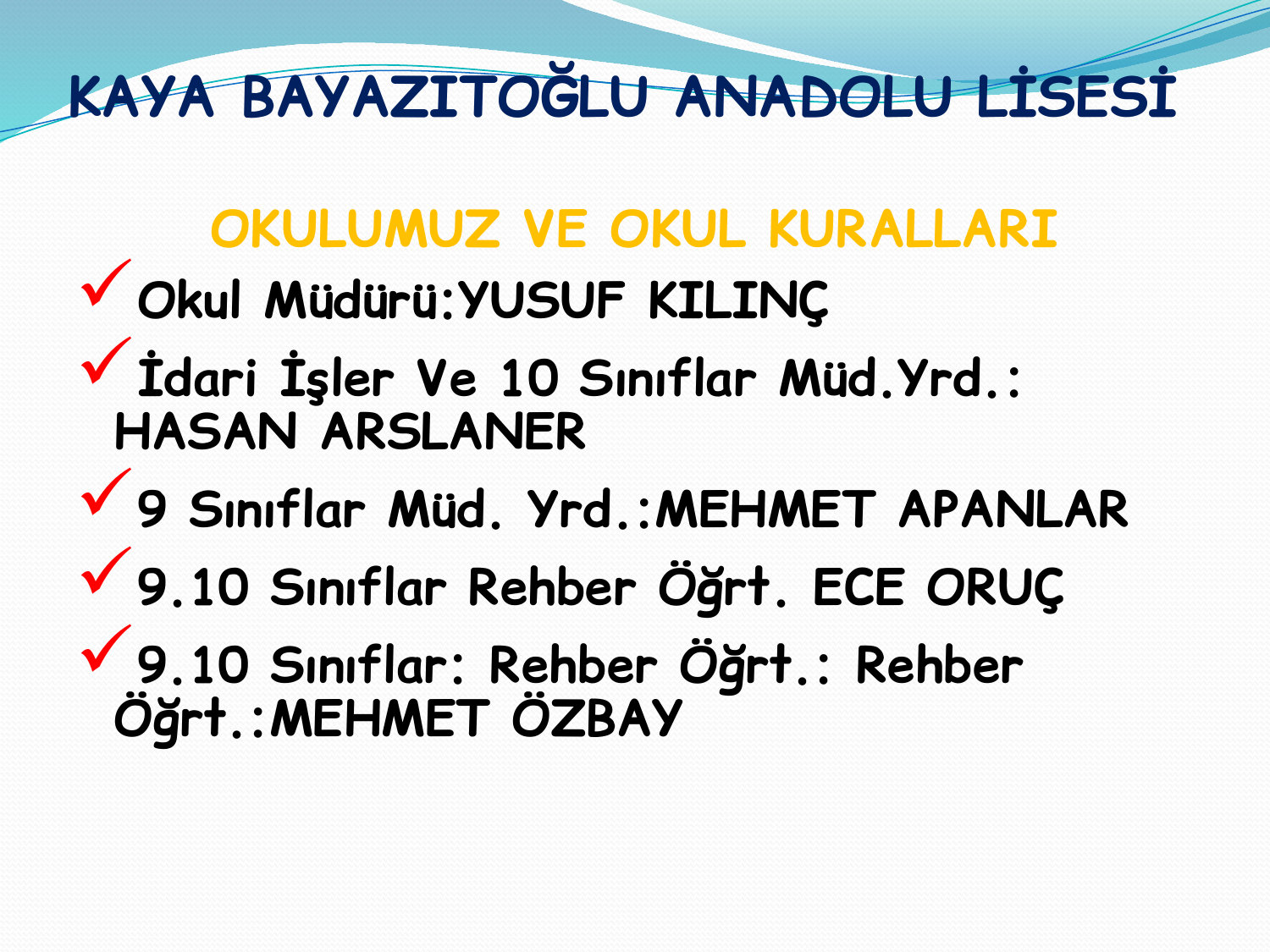

# KAYA BAYAZITOĞLU ANADOLU LİSESİ OKULUMUZ VE OKUL KURALLARI
Okul Müdürü:YUSUF KILINÇ
İdari İşler Ve 10 Sınıflar Müd.Yrd.: HASAN ARSLANER
9 Sınıflar Müd. Yrd.:MEHMET APANLAR
9.10 Sınıflar Rehber Öğrt. ECE ORUÇ
9.10 Sınıflar: Rehber Öğrt.: Rehber Öğrt.:MEHMET ÖZBAY